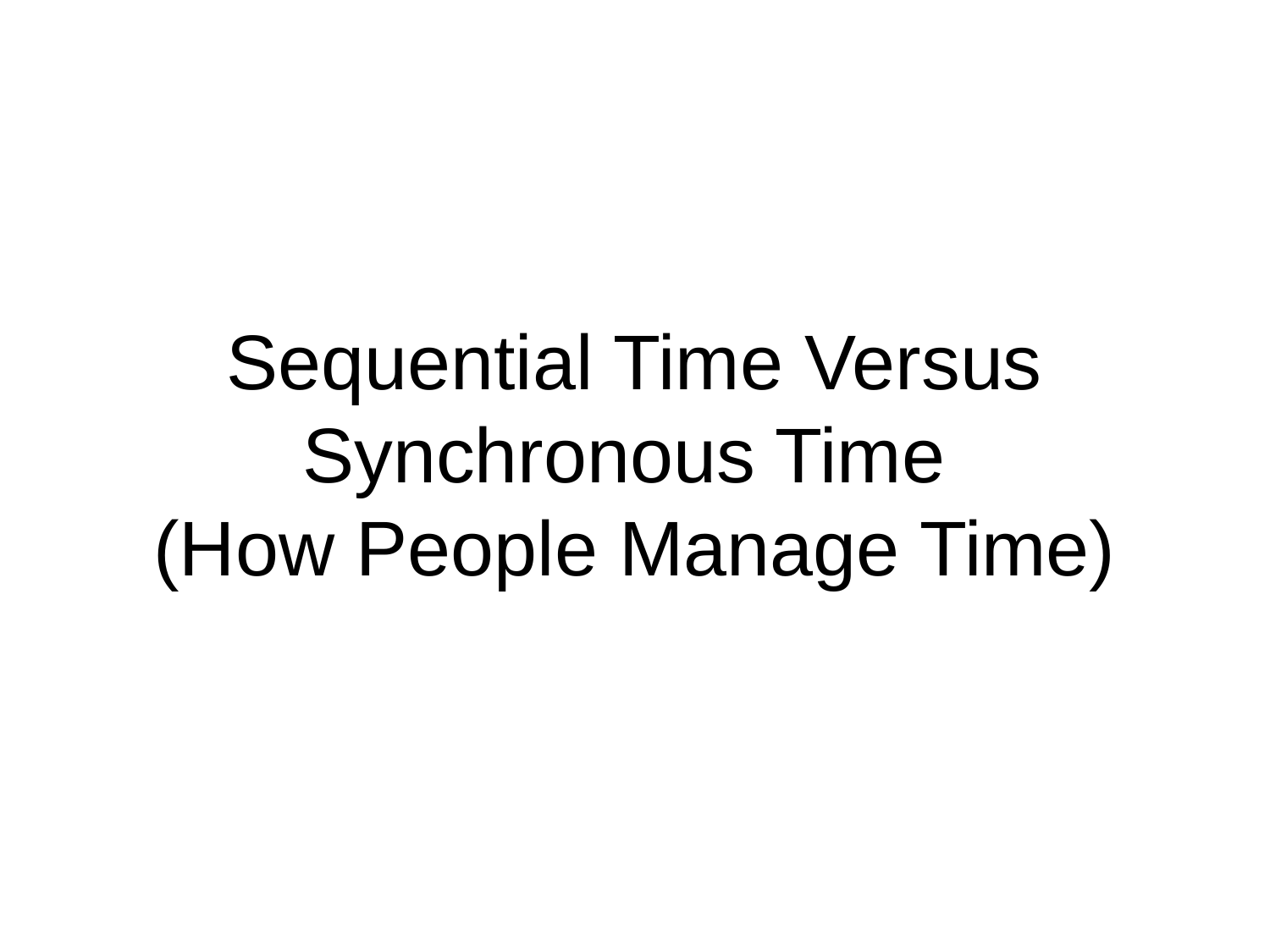

Sequential Time Versus Synchronous Time
(How People Manage Time)